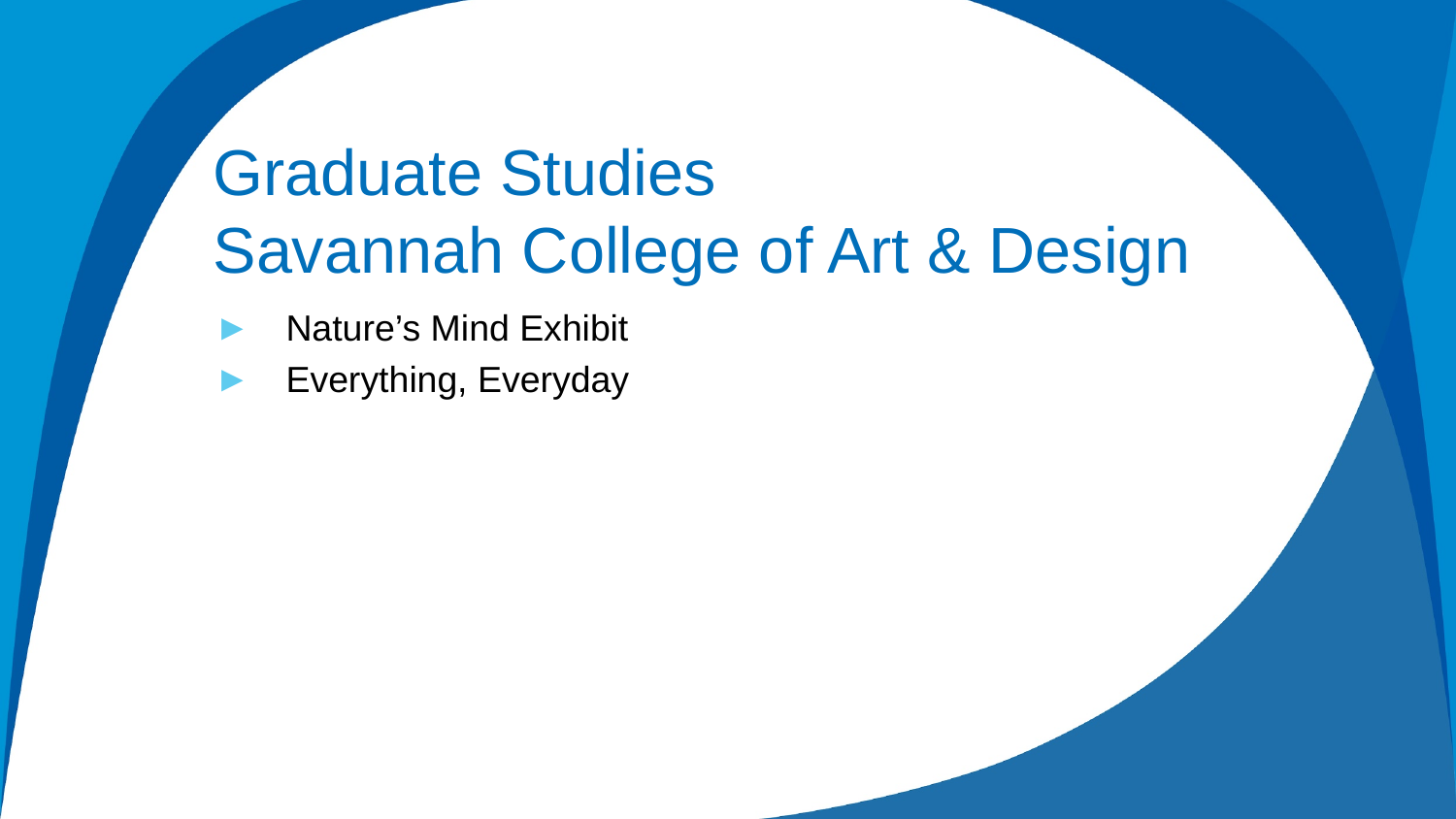

Graduate Studies
Savannah College of Art & Design
Nature’s Mind Exhibit
Everything, Everyday